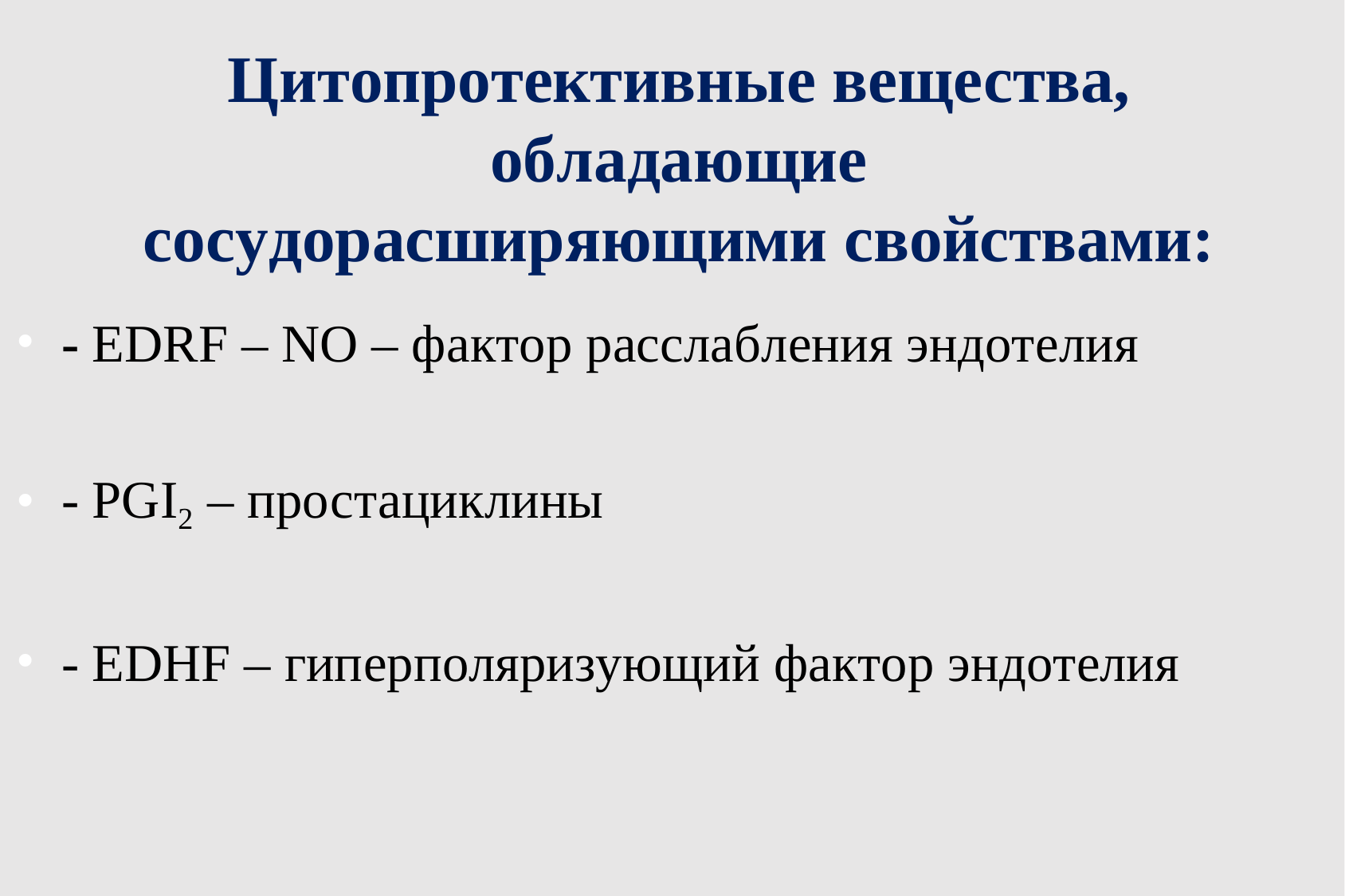

Цитопротективные вещества, обладающие сосудорасширяющими свойствами:
- EDRF – NO – фактор расслабления эндотелия

- PGI2 – простациклины

- EDHF – гиперполяризующий фактор эндотелия